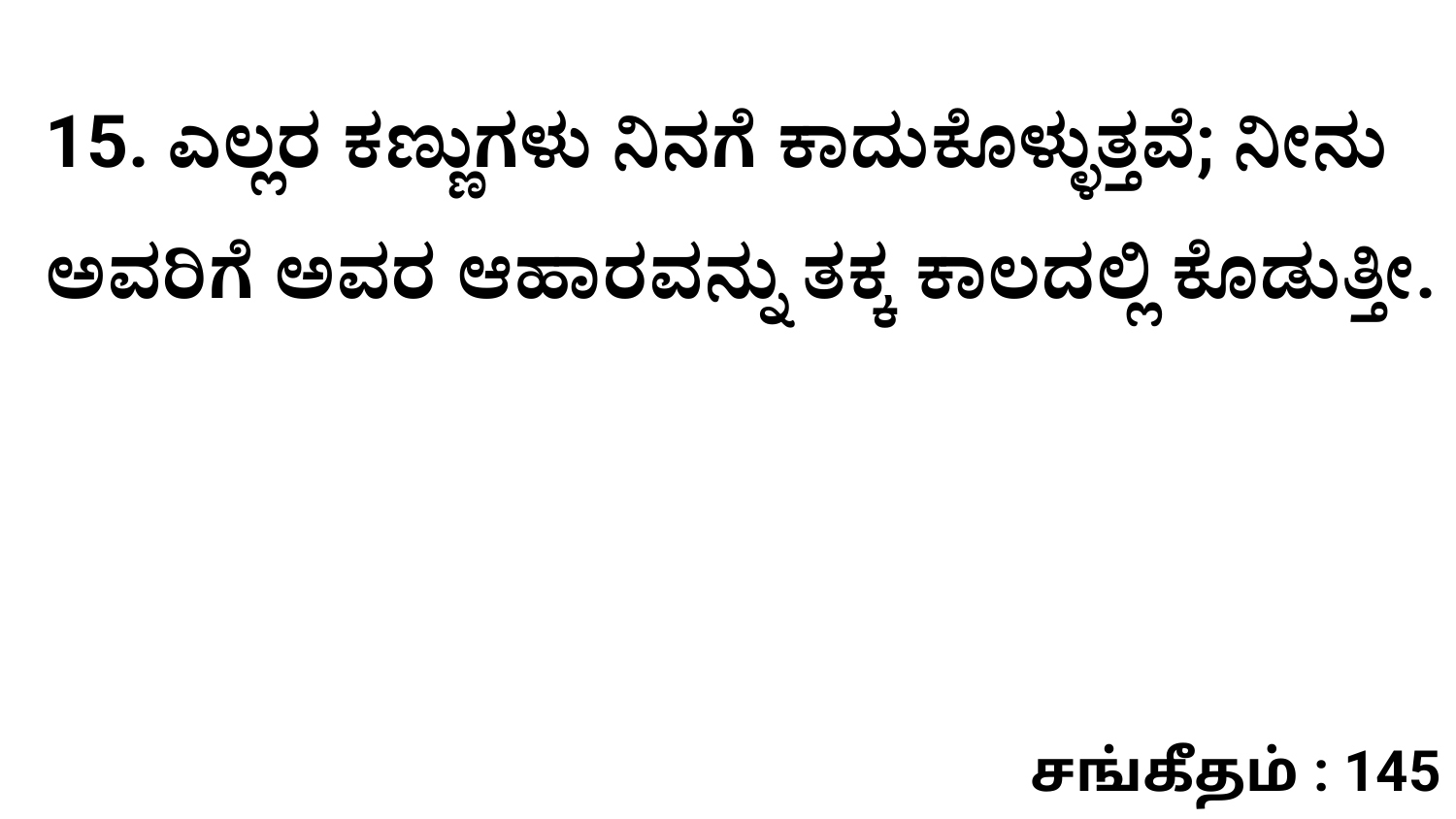

15. ಎಲ್ಲರ ಕಣ್ಣುಗಳು ನಿನಗೆ ಕಾದುಕೊಳ್ಳುತ್ತವೆ; ನೀನು ಅವರಿಗೆ ಅವರ ಆಹಾರವನ್ನು ತಕ್ಕ ಕಾಲದಲ್ಲಿ ಕೊಡುತ್ತೀ.
சங்கீதம் : 145